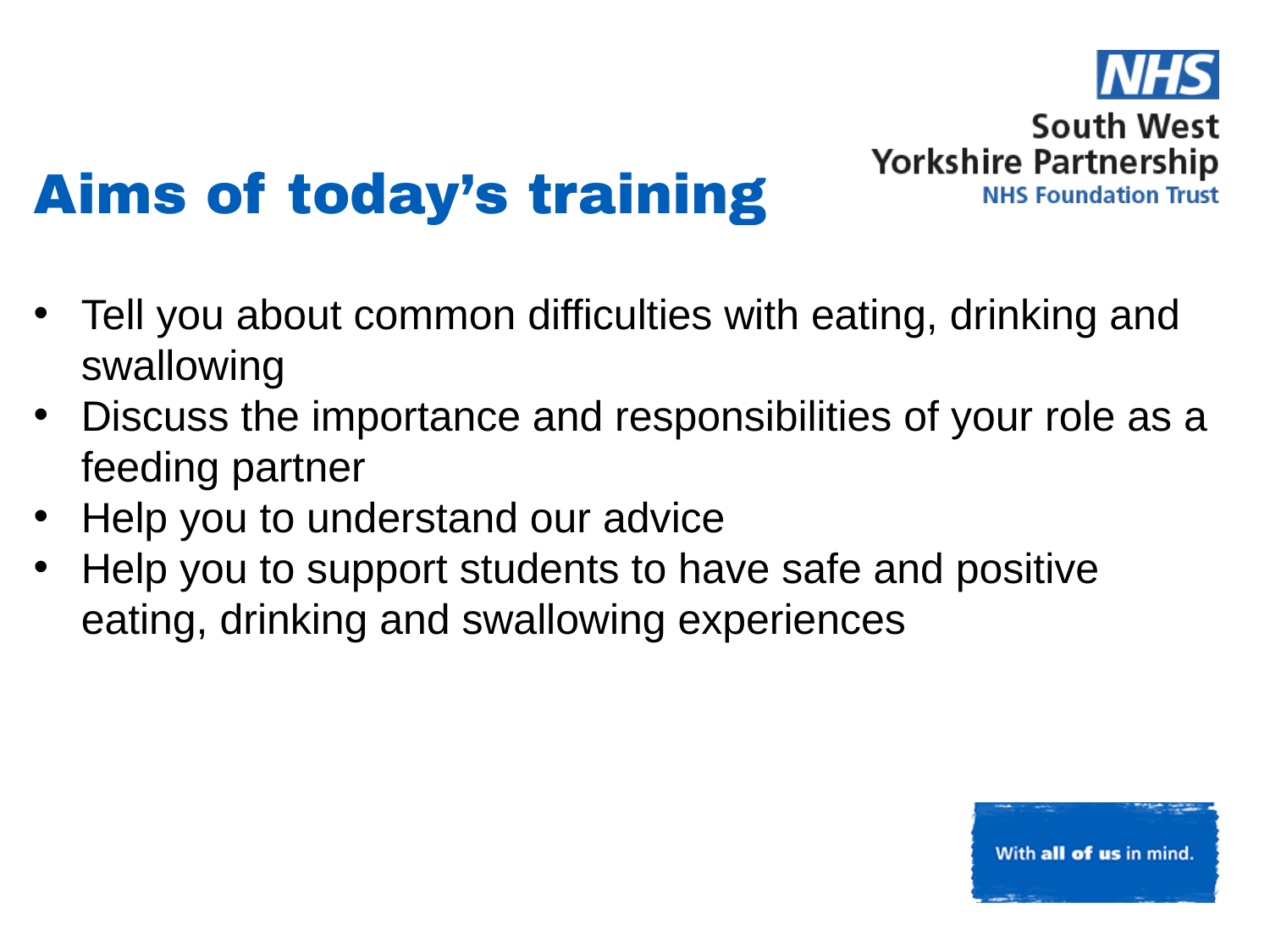

Aims of today’s training

Tell you about common difficulties with eating, drinking and swallowing
Discuss the importance and responsibilities of your role as a feeding partner
Help you to understand our advice
Help you to support students to have safe and positive eating, drinking and swallowing experiences